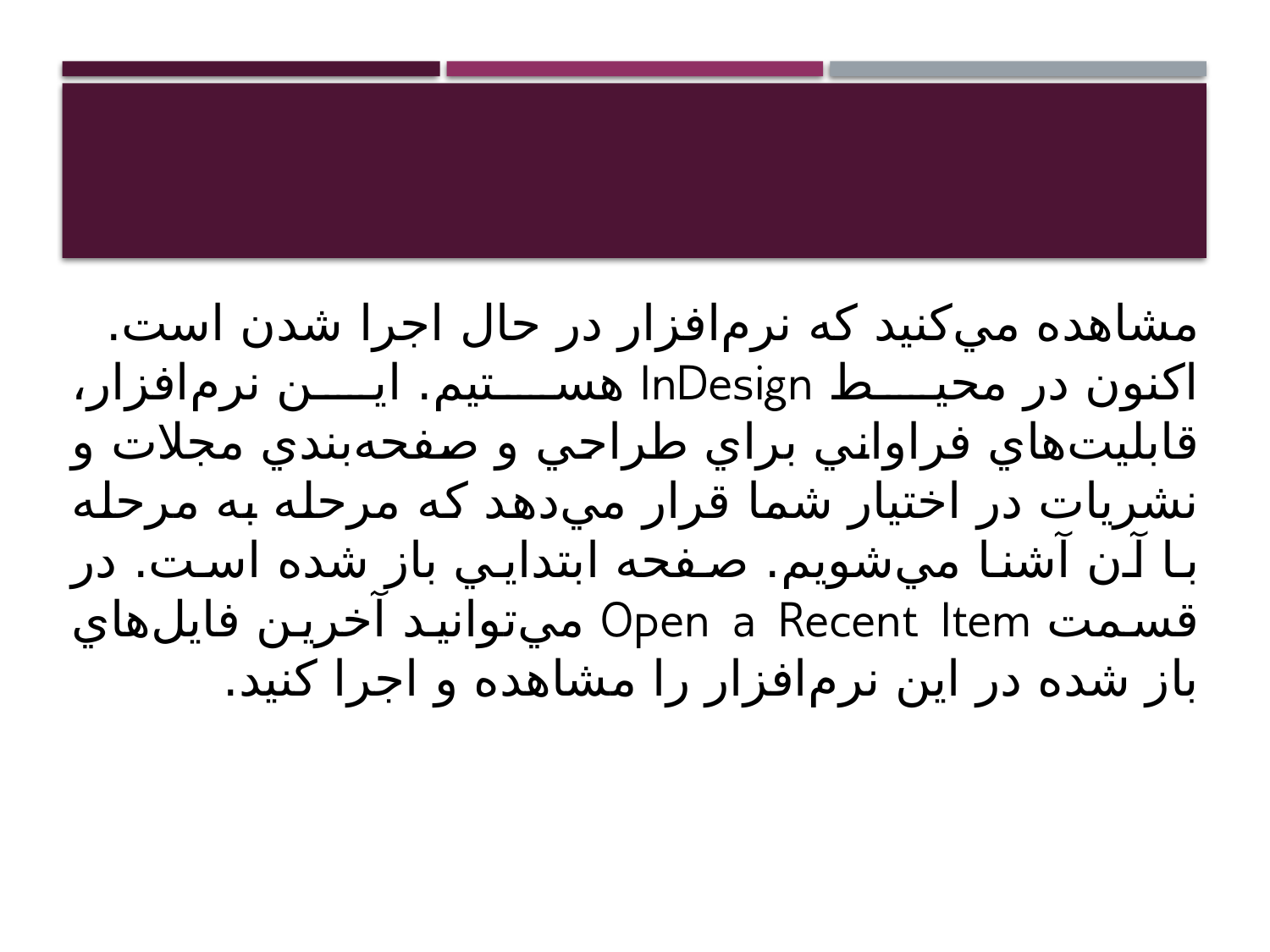

#
مشاهده مي‌کنيد که نرم‌افزار در حال اجرا شدن است.
اکنون در محيط InDesign هستيم. اين نرم‌افزار، قابليت‌هاي فراواني براي طراحي و صفحه‌بندي مجلات و نشريات در اختيار شما قرار مي‌دهد که مرحله به مرحله با آن آشنا مي‌شويم.‌ صفحه ابتدايي باز شده است. در قسمت Open a Recent Item مي‌توانيد آخرين فايل‌هاي باز شده در اين نرم‌افزار را مشاهده و اجرا کنيد.